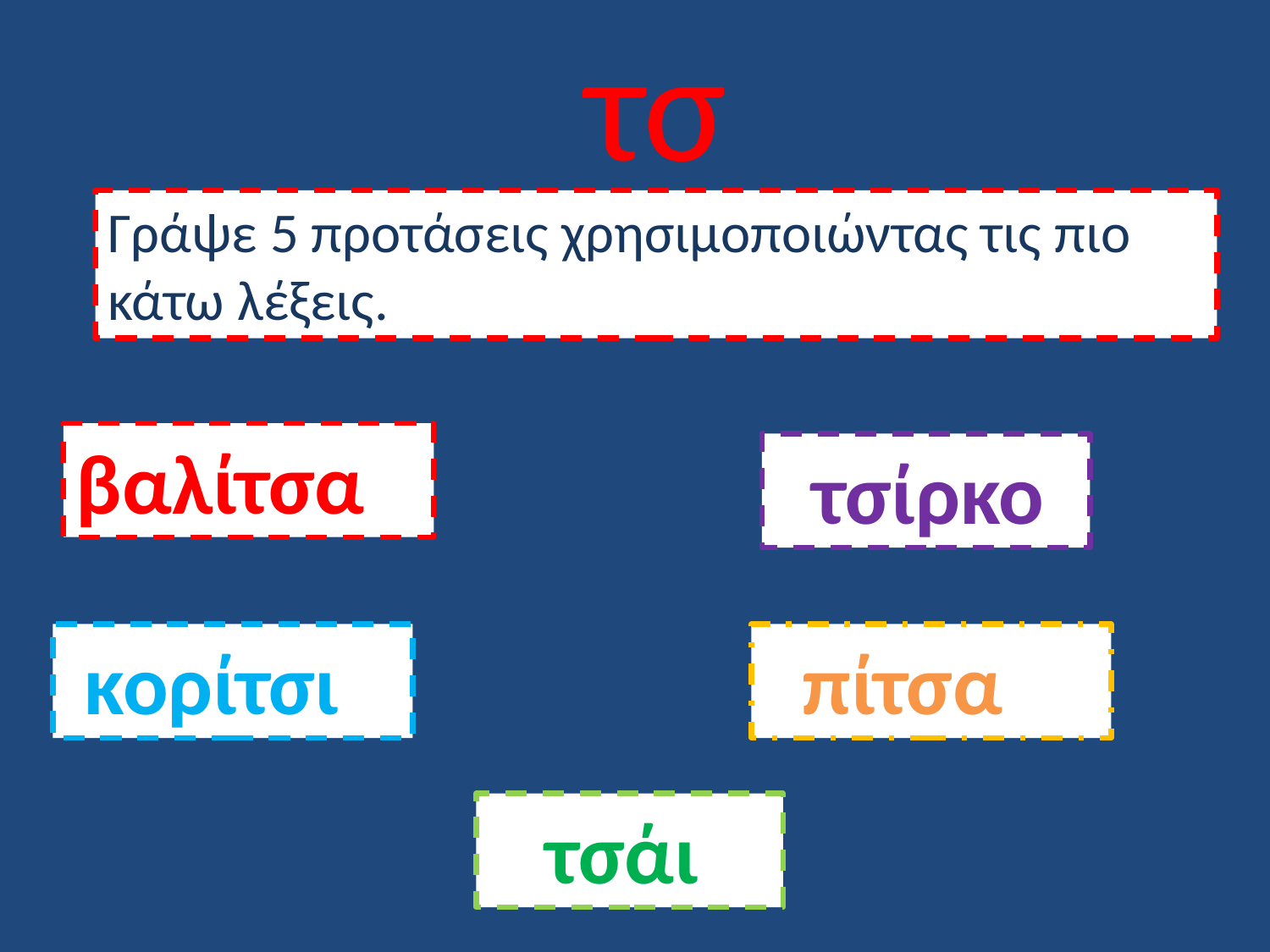

τσ
Γράψε 5 προτάσεις χρησιμοποιώντας τις πιο κάτω λέξεις.
βαλίτσα
  τσίρκο
 κορίτσι
  πίτσα
   τσάι